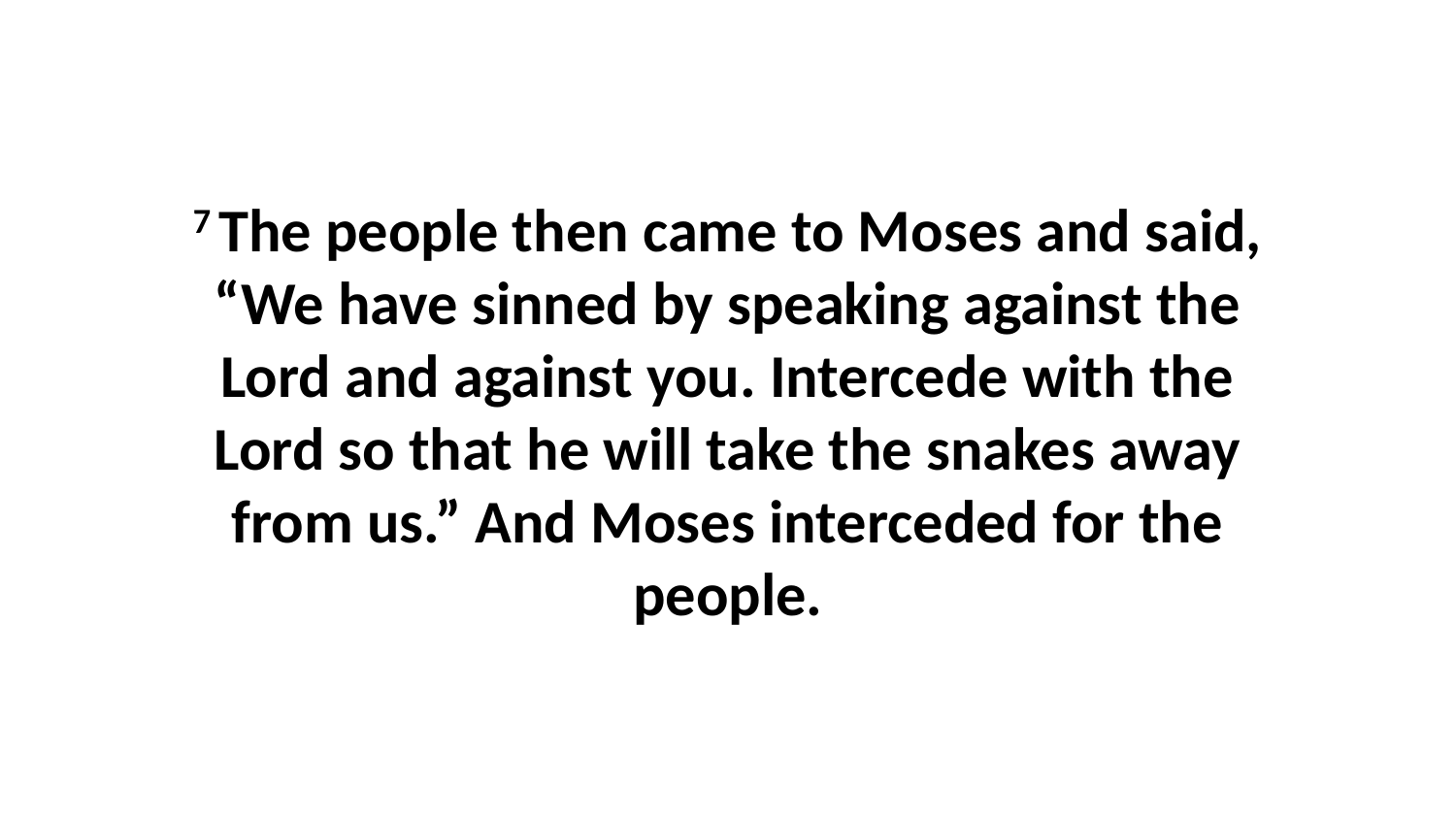

7 The people then came to Moses and said, “We have sinned by speaking against the Lord and against you. Intercede with the Lord so that he will take the snakes away from us.” And Moses interceded for the people.